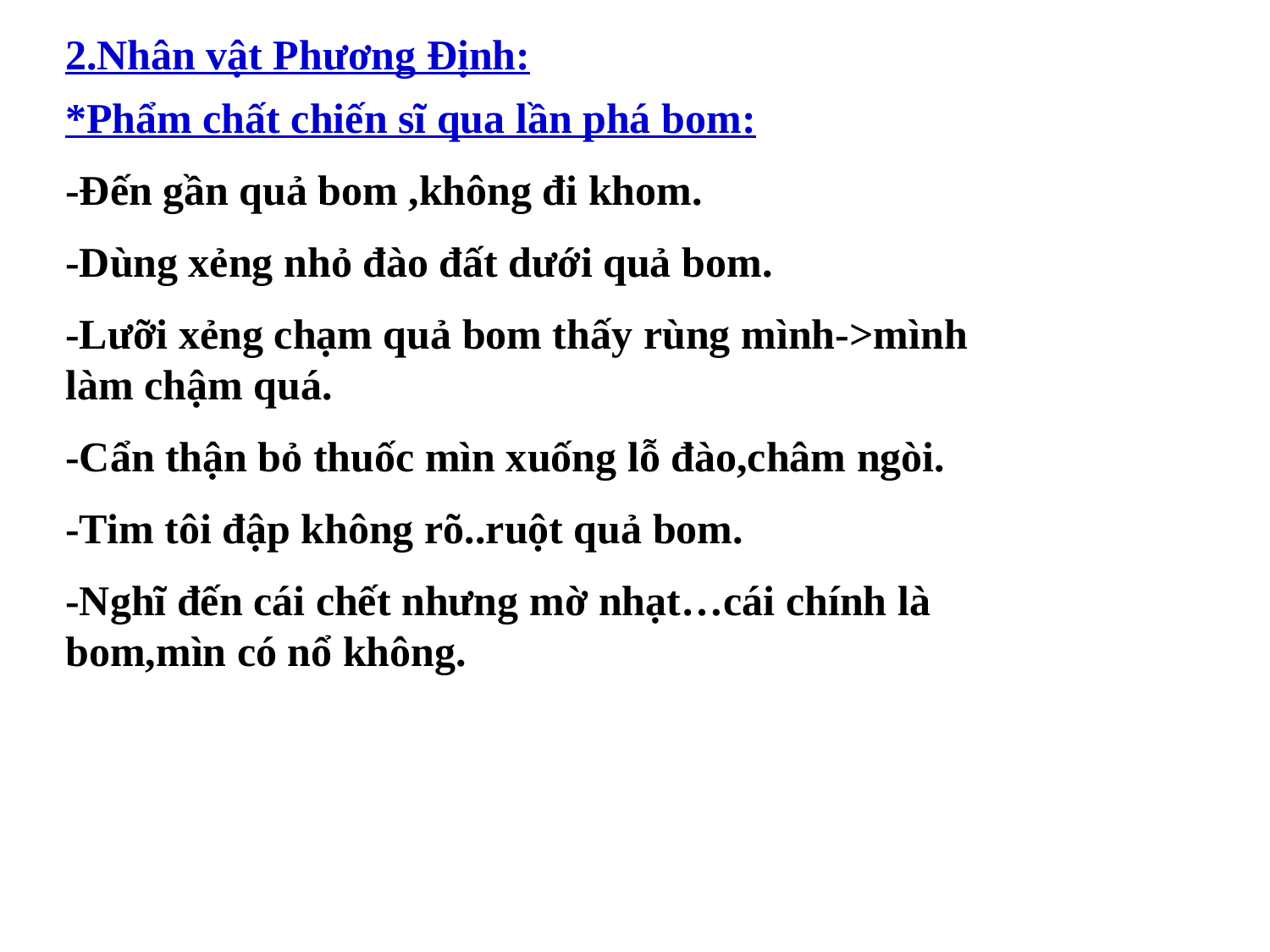

2.Nhân vật Phương Định:
*Phẩm chất chiến sĩ qua lần phá bom:
-Đến gần quả bom ,không đi khom.
-Dùng xẻng nhỏ đào đất dưới quả bom.
-Lưỡi xẻng chạm quả bom thấy rùng mình->mình làm chậm quá.
-Cẩn thận bỏ thuốc mìn xuống lỗ đào,châm ngòi.
-Tim tôi đập không rõ..ruột quả bom.
-Nghĩ đến cái chết nhưng mờ nhạt…cái chính là bom,mìn có nổ không.